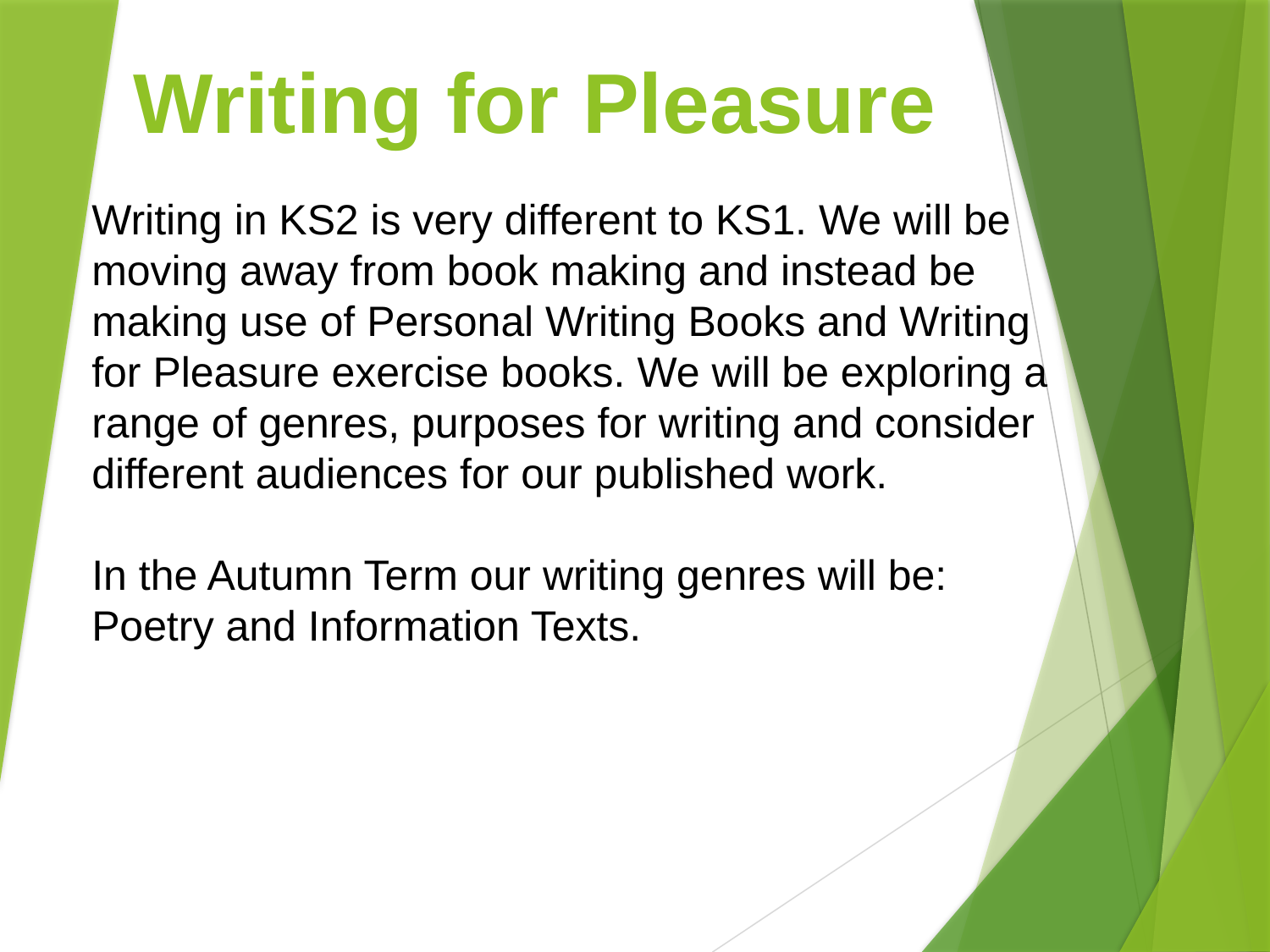

# Writing for Pleasure
Writing in KS2 is very different to KS1. We will be moving away from book making and instead be making use of Personal Writing Books and Writing for Pleasure exercise books. We will be exploring a range of genres, purposes for writing and consider different audiences for our published work.

In the Autumn Term our writing genres will be:
Poetry and Information Texts.